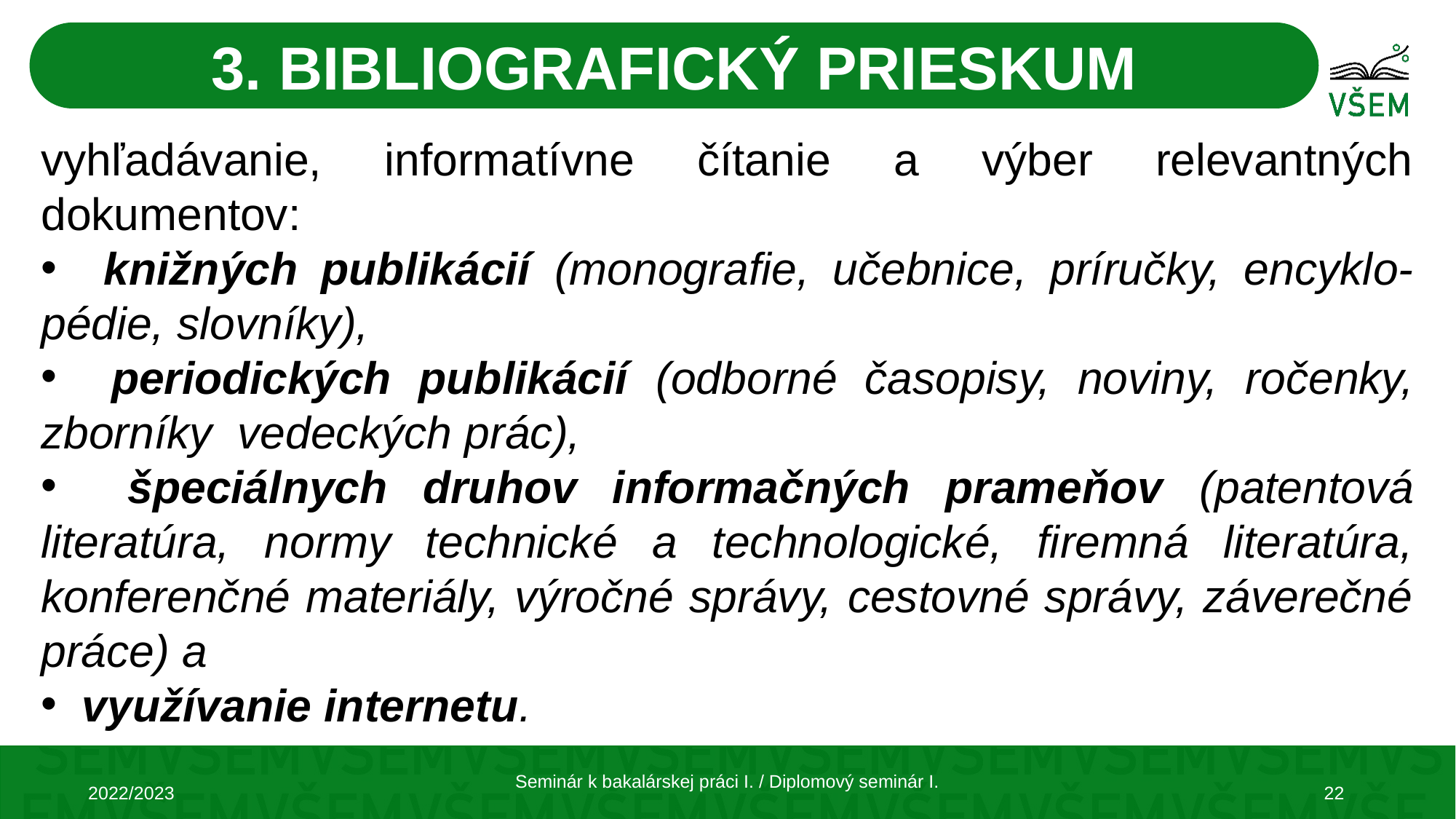

3. BIBLIOGRAFICKÝ PRIESKUM
vyhľadávanie, informatívne čítanie a výber relevantných dokumentov:
  knižných publikácií (monografie, učebnice, príručky, encyklo-pédie, slovníky),
  periodických publikácií (odborné časopisy, noviny, ročenky, zborníky  vedeckých prác),
  špeciálnych druhov informačných prameňov (patentová literatúra, normy technické a technologické, firemná literatúra, konferenčné materiály, výročné správy, cestovné správy, záverečné práce) a
  využívanie internetu.
Seminár k bakalárskej práci I. / Diplomový seminár I.
2022/2023
22